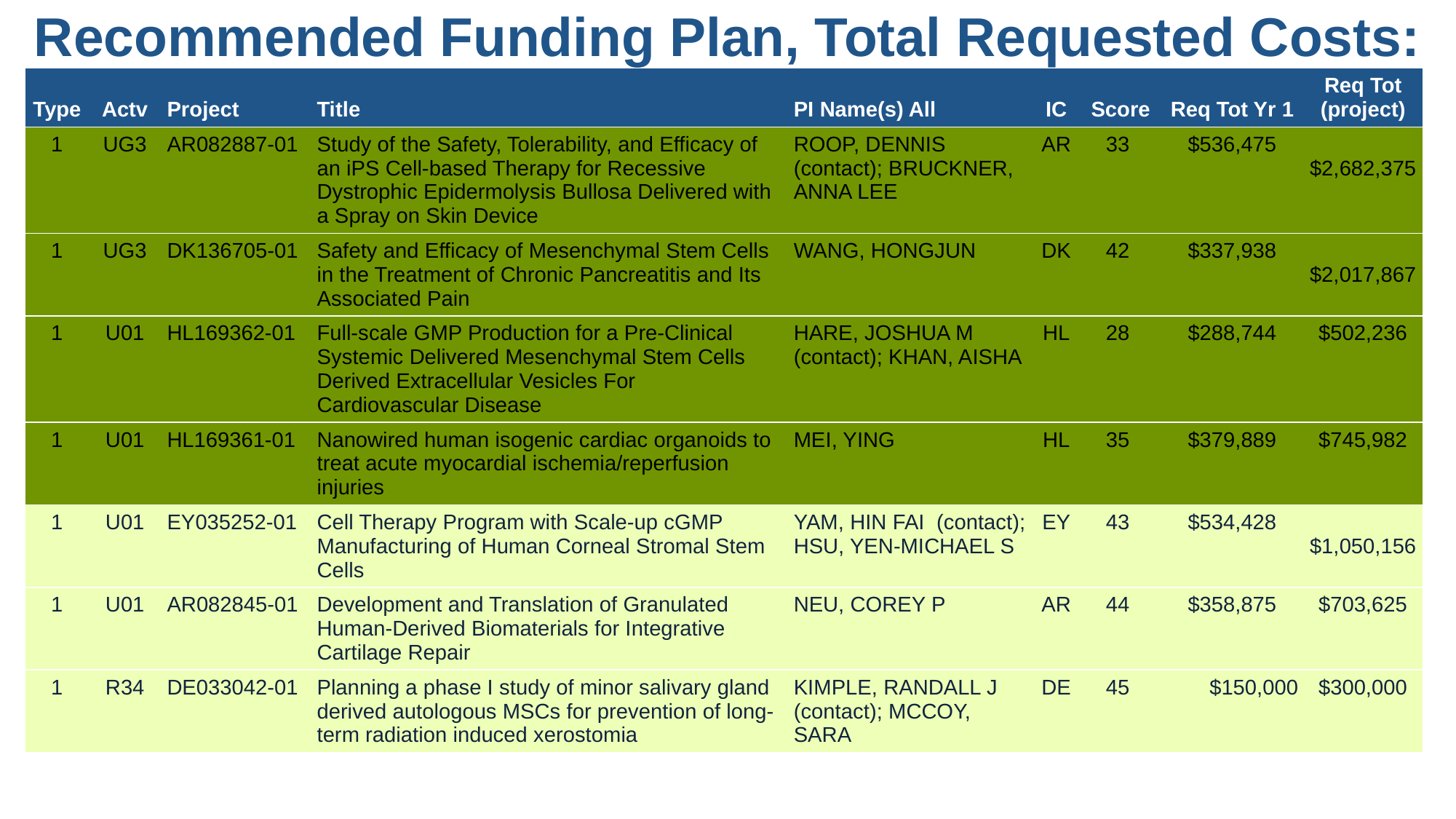

# Recommended Funding Plan, Total Requested Costs: $8.0M
| Type | Actv | Project | Title | PI Name(s) All | IC | Score | Req Tot Yr 1 | Req Tot (project) |
| --- | --- | --- | --- | --- | --- | --- | --- | --- |
| 1 | UG3 | AR082887-01 | Study of the Safety, Tolerability, and Efficacy of an iPS Cell-based Therapy for Recessive Dystrophic Epidermolysis Bullosa Delivered with a Spray on Skin Device | ROOP, DENNIS (contact); BRUCKNER, ANNA LEE | AR | 33 | $536,475 | $2,682,375 |
| 1 | UG3 | DK136705-01 | Safety and Efficacy of Mesenchymal Stem Cells in the Treatment of Chronic Pancreatitis and Its Associated Pain | WANG, HONGJUN | DK | 42 | $337,938 | $2,017,867 |
| 1 | U01 | HL169362-01 | Full-scale GMP Production for a Pre-Clinical Systemic Delivered Mesenchymal Stem Cells Derived Extracellular Vesicles For Cardiovascular Disease | HARE, JOSHUA M (contact); KHAN, AISHA | HL | 28 | $288,744 | $502,236 |
| 1 | U01 | HL169361-01 | Nanowired human isogenic cardiac organoids to treat acute myocardial ischemia/reperfusion injuries | MEI, YING | HL | 35 | $379,889 | $745,982 |
| 1 | U01 | EY035252-01 | Cell Therapy Program with Scale-up cGMP Manufacturing of Human Corneal Stromal Stem Cells | YAM, HIN FAI (contact); HSU, YEN-MICHAEL S | EY | 43 | $534,428 | $1,050,156 |
| 1 | U01 | AR082845-01 | Development and Translation of Granulated Human-Derived Biomaterials for Integrative Cartilage Repair | NEU, COREY P | AR | 44 | $358,875 | $703,625 |
| 1 | R34 | DE033042-01 | Planning a phase I study of minor salivary gland derived autologous MSCs for prevention of long-term radiation induced xerostomia | KIMPLE, RANDALL J (contact); MCCOY, SARA | DE | 45 | $150,000 | $300,000 |